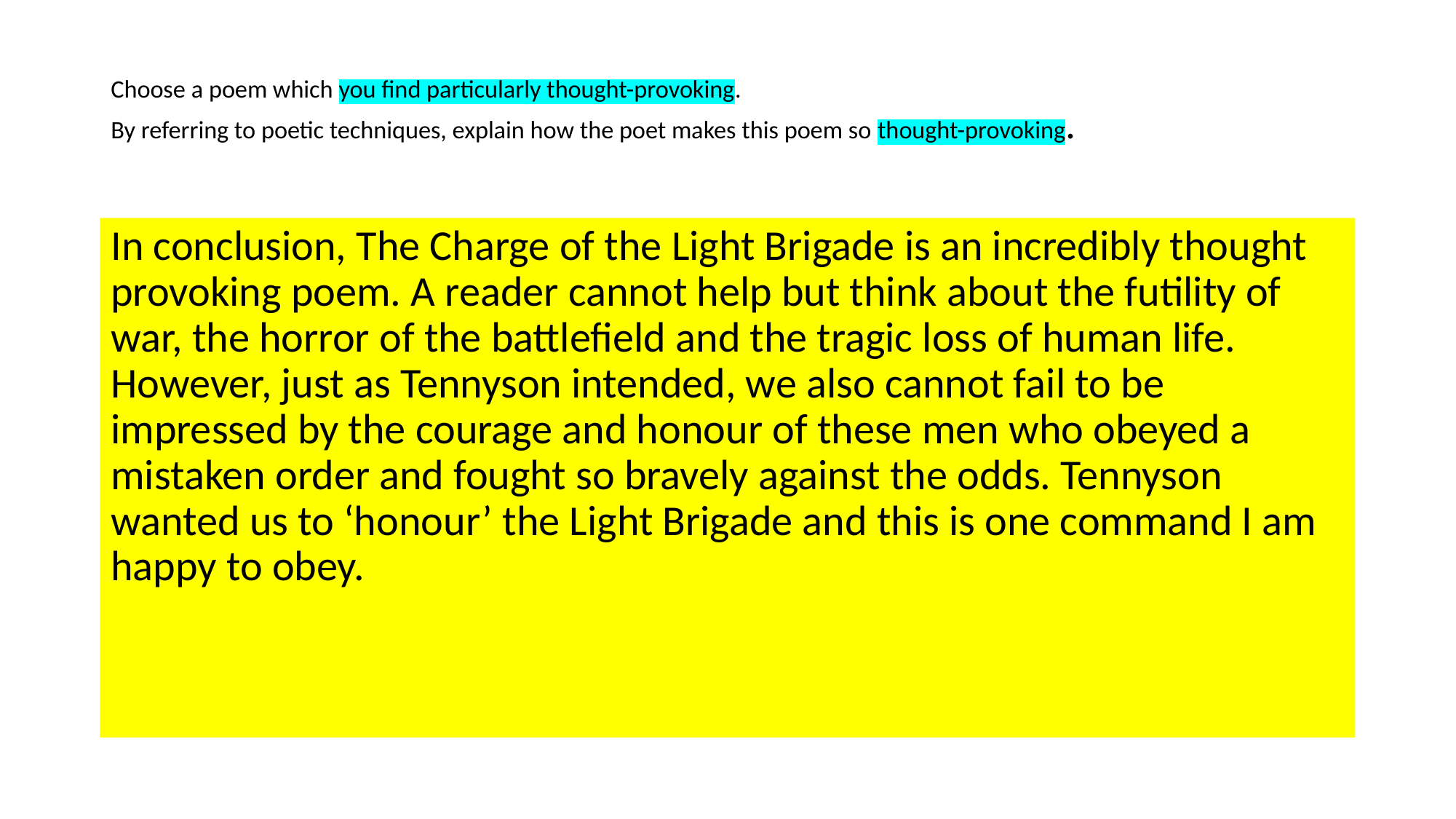

# Choose a poem which you find particularly thought-provoking. By referring to poetic techniques, explain how the poet makes this poem so thought-provoking.
In conclusion, The Charge of the Light Brigade is an incredibly thought provoking poem. A reader cannot help but think about the futility of war, the horror of the battlefield and the tragic loss of human life. However, just as Tennyson intended, we also cannot fail to be impressed by the courage and honour of these men who obeyed a mistaken order and fought so bravely against the odds. Tennyson wanted us to ‘honour’ the Light Brigade and this is one command I am happy to obey.